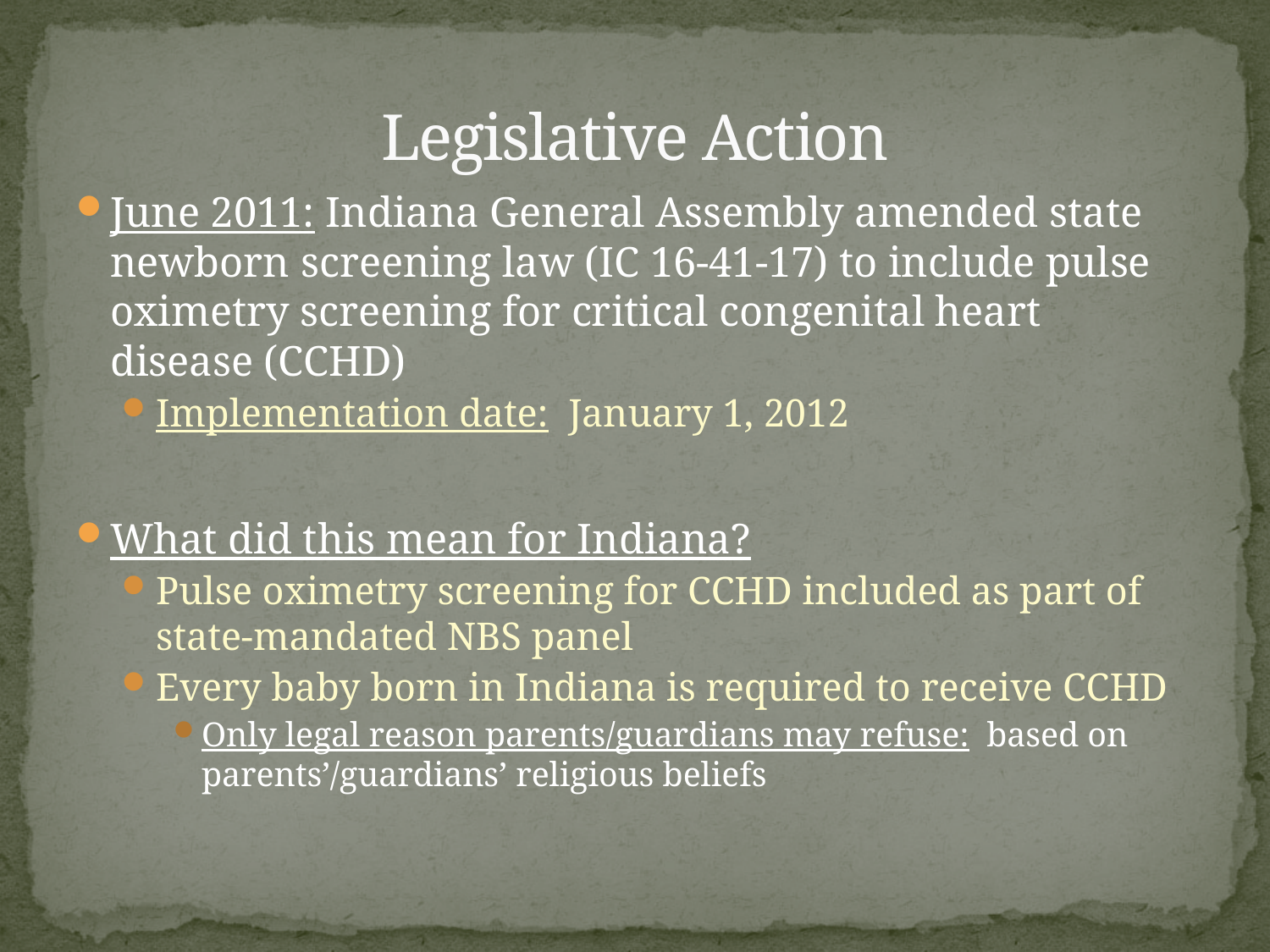

# Legislative Action
June 2011: Indiana General Assembly amended state newborn screening law (IC 16-41-17) to include pulse oximetry screening for critical congenital heart disease (CCHD)
Implementation date:  January 1, 2012

What did this mean for Indiana?
Pulse oximetry screening for CCHD included as part of state-mandated NBS panel
Every baby born in Indiana is required to receive CCHD
Only legal reason parents/guardians may refuse:  based on parents’/guardians’ religious beliefs